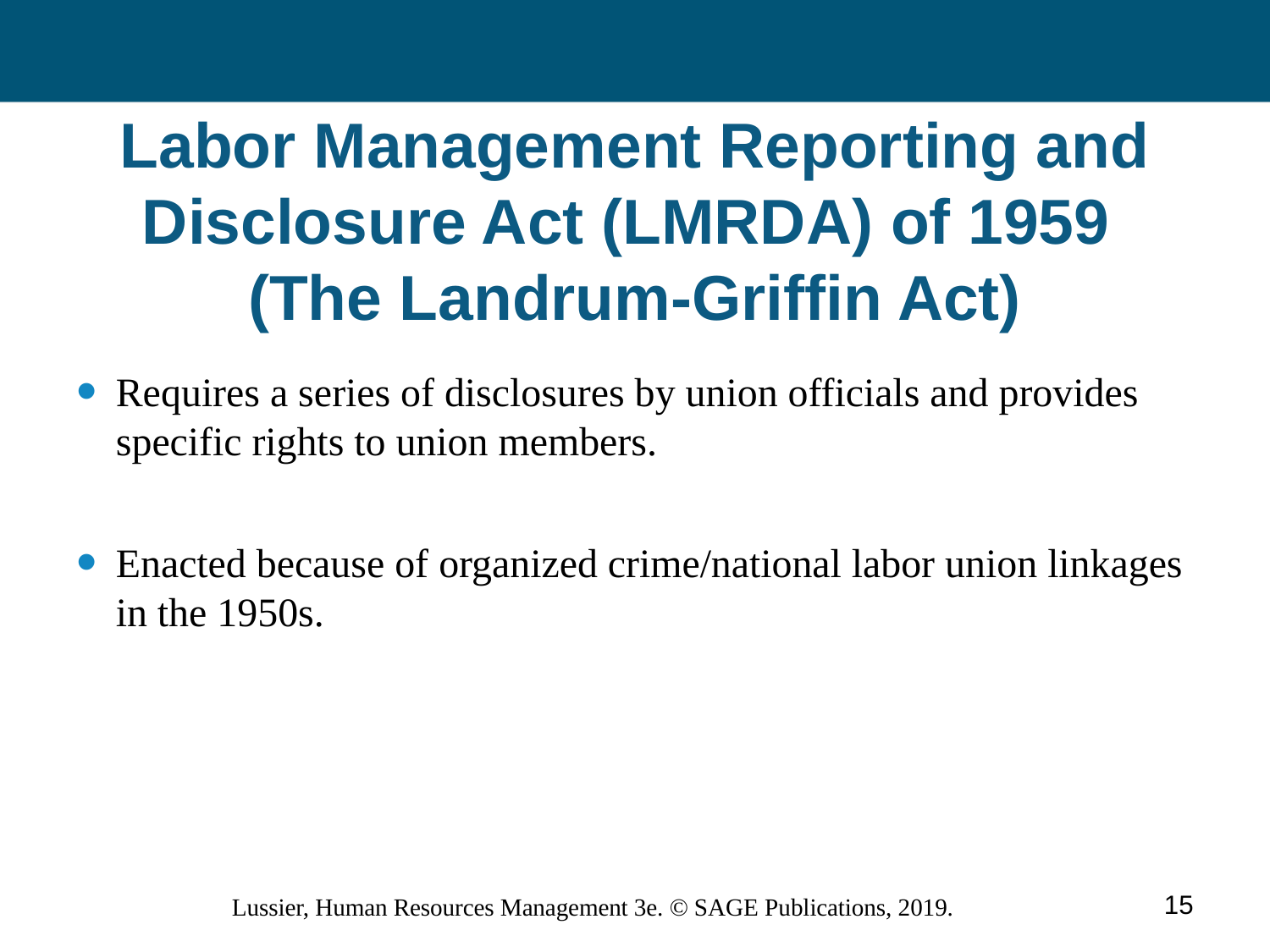

# Labor Management Reporting and Disclosure Act (LMRDA) of 1959 (The Landrum-Griffin Act)
Requires a series of disclosures by union officials and provides specific rights to union members.

Enacted because of organized crime/national labor union linkages in the 1950s.
15
Lussier, Human Resources Management 3e. © SAGE Publications, 2019.